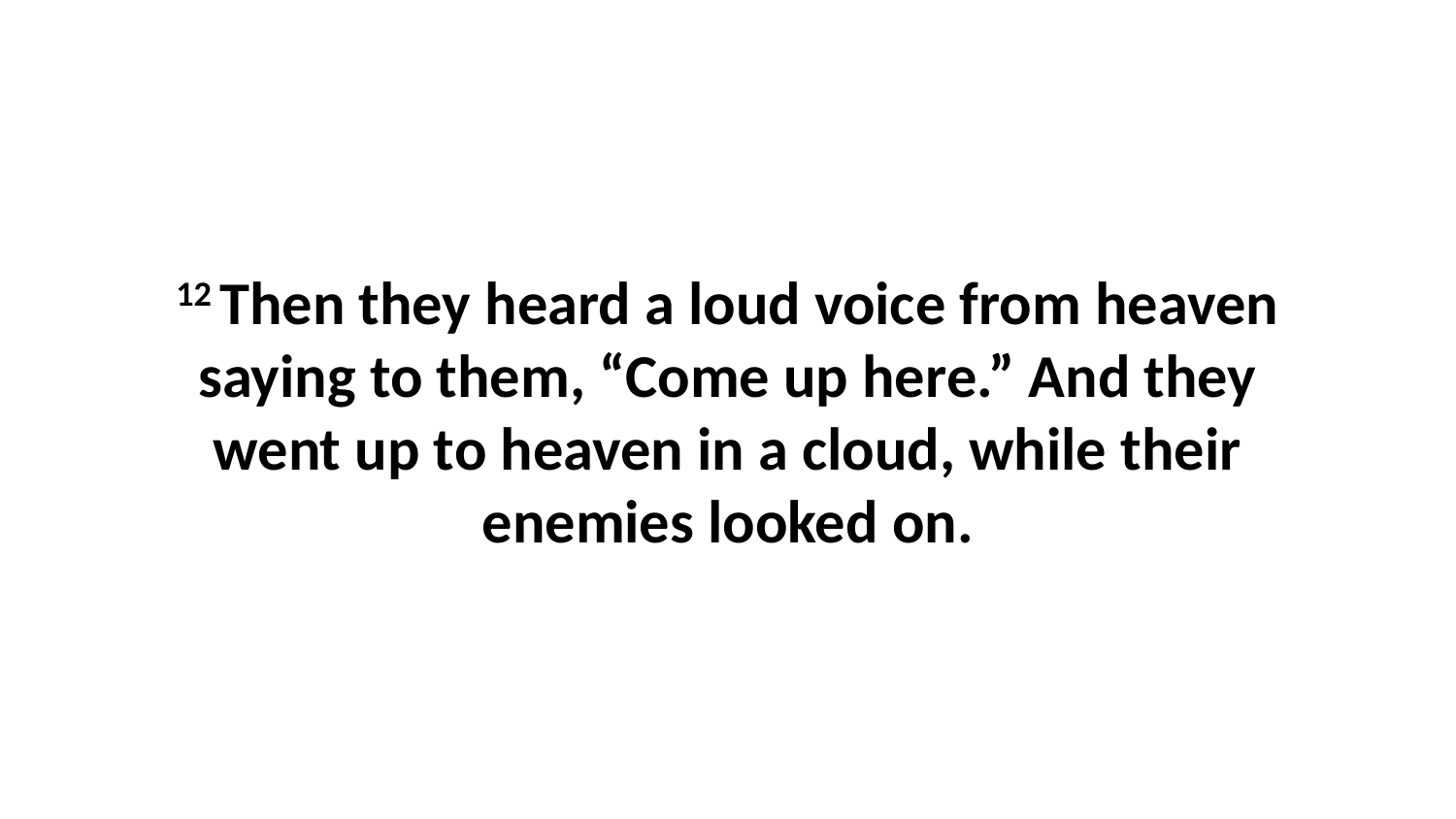

12 Then they heard a loud voice from heaven saying to them, “Come up here.” And they went up to heaven in a cloud, while their enemies looked on.